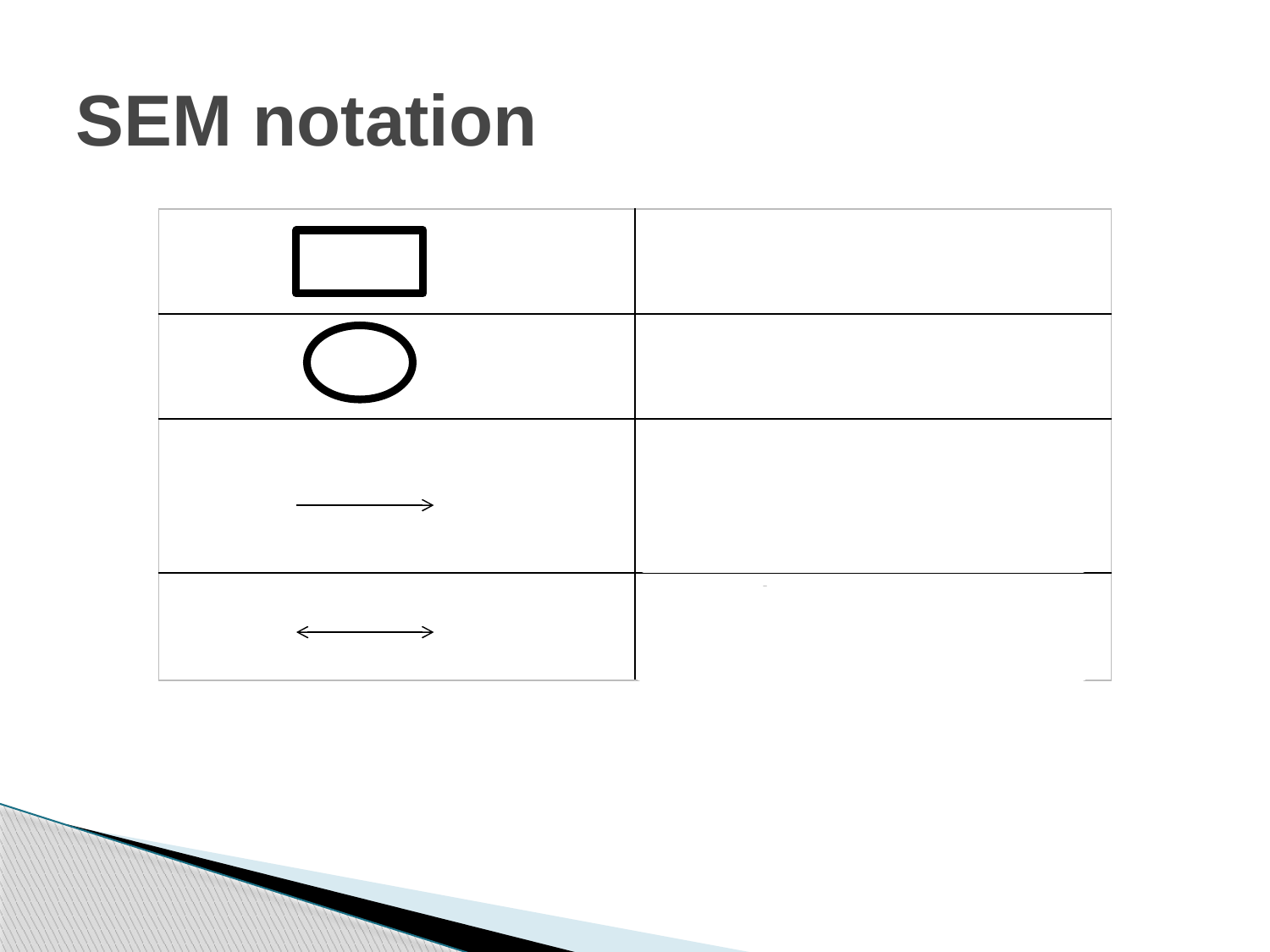

# SEM notation
|  | Observed variable |
| --- | --- |
|  | Latent factor |
|  | Effects of one variable on another (e.g., regression) |
|  | Covariance or correlation |